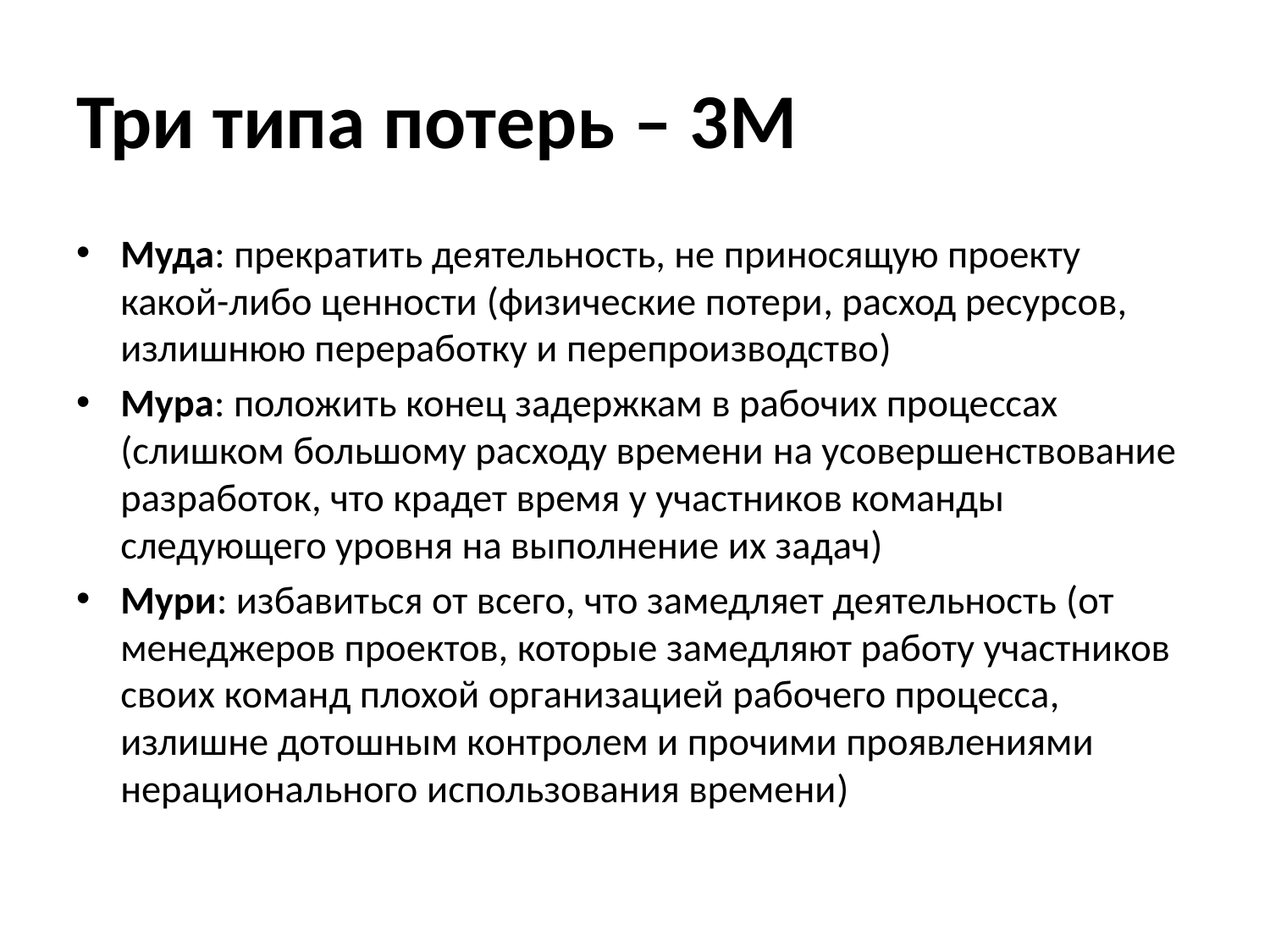

# Три типа потерь – 3M
Муда: прекратить деятельность, не приносящую проекту какой-либо ценности (физические потери, расход ресурсов, излишнюю переработку и перепроизводство)
Мура: положить конец задержкам в рабочих процессах (слишком большому расходу времени на усовершенствование разработок, что крадет время у участников команды следующего уровня на выполнение их задач)
Мури: избавиться от всего, что замедляет деятельность (от менеджеров проектов, которые замедляют работу участников своих команд плохой организацией рабочего процесса, излишне дотошным контролем и прочими проявлениями нерационального использования времени)